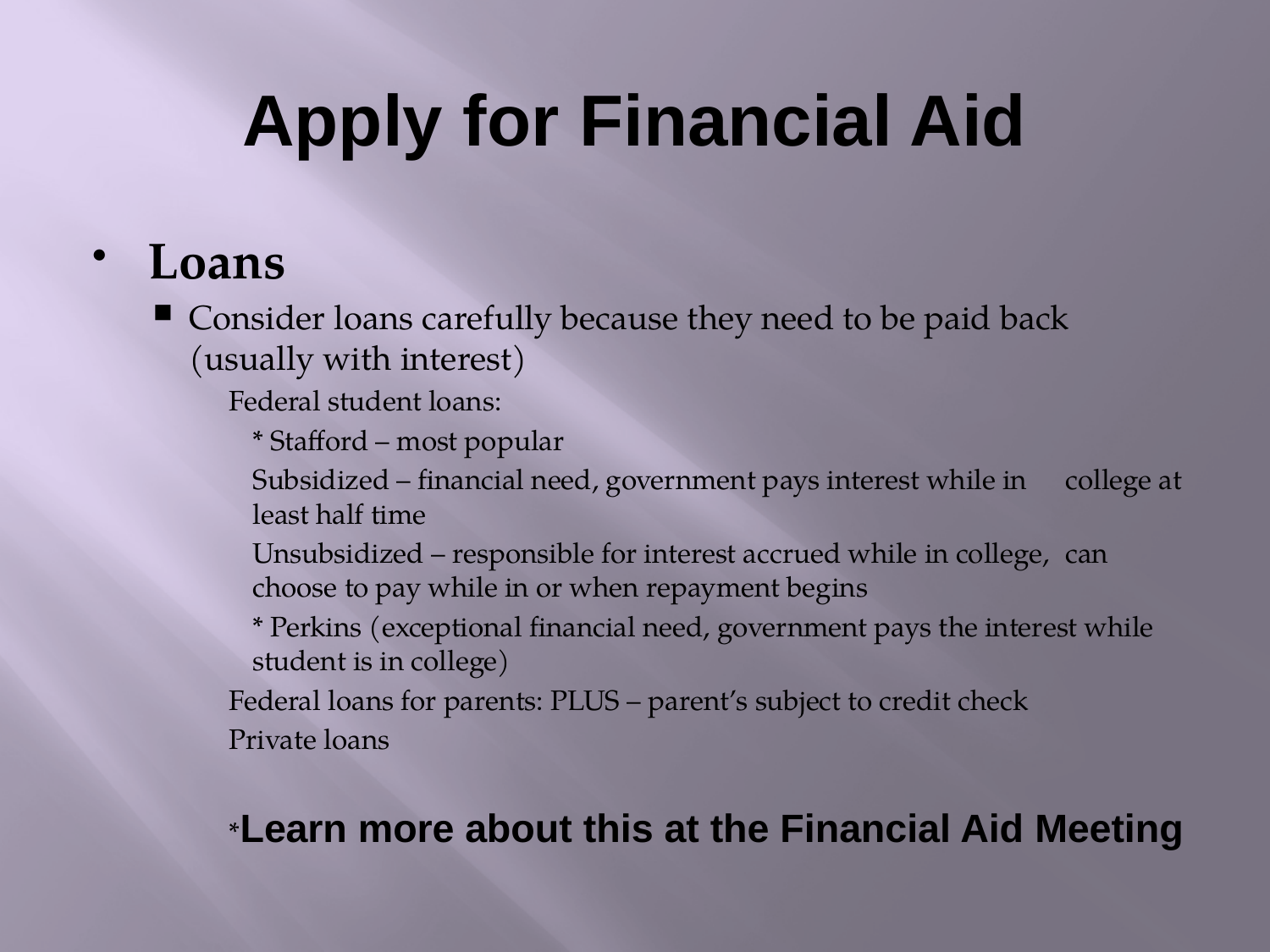

# Apply for Financial Aid
Loans
Consider loans carefully because they need to be paid back (usually with interest)
Federal student loans:
	* Stafford – most popular
		Subsidized – financial need, government pays interest while in 		college at least half time
		Unsubsidized – responsible for interest accrued while in college, 		can choose to pay while in or when repayment begins
	* Perkins (exceptional financial need, government pays the interest while student is in college)
Federal loans for parents: PLUS – parent’s subject to credit check
Private loans

*Learn more about this at the Financial Aid Meeting